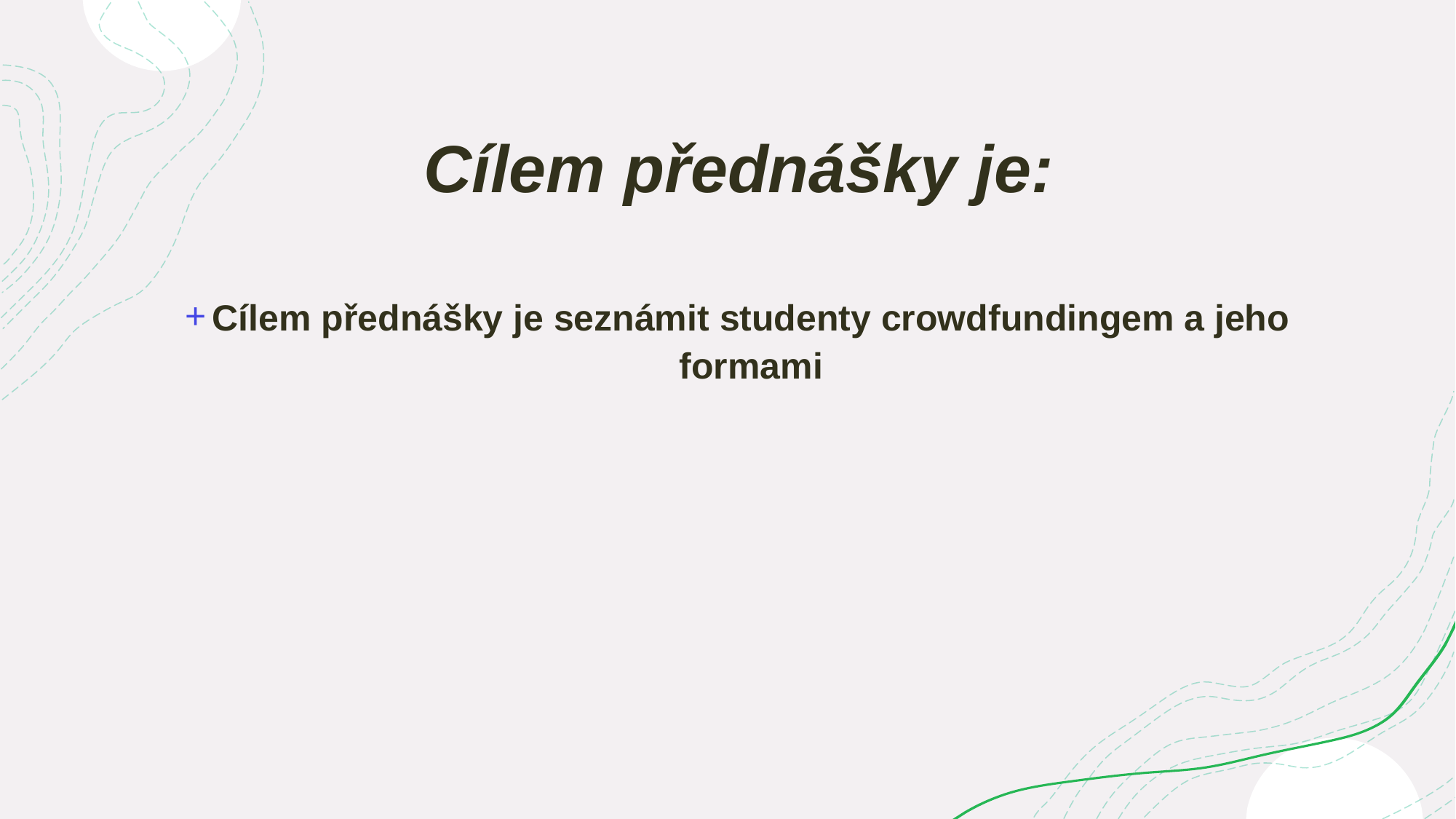

# Cílem přednášky je:
Cílem přednášky je seznámit studenty crowdfundingem a jeho formami